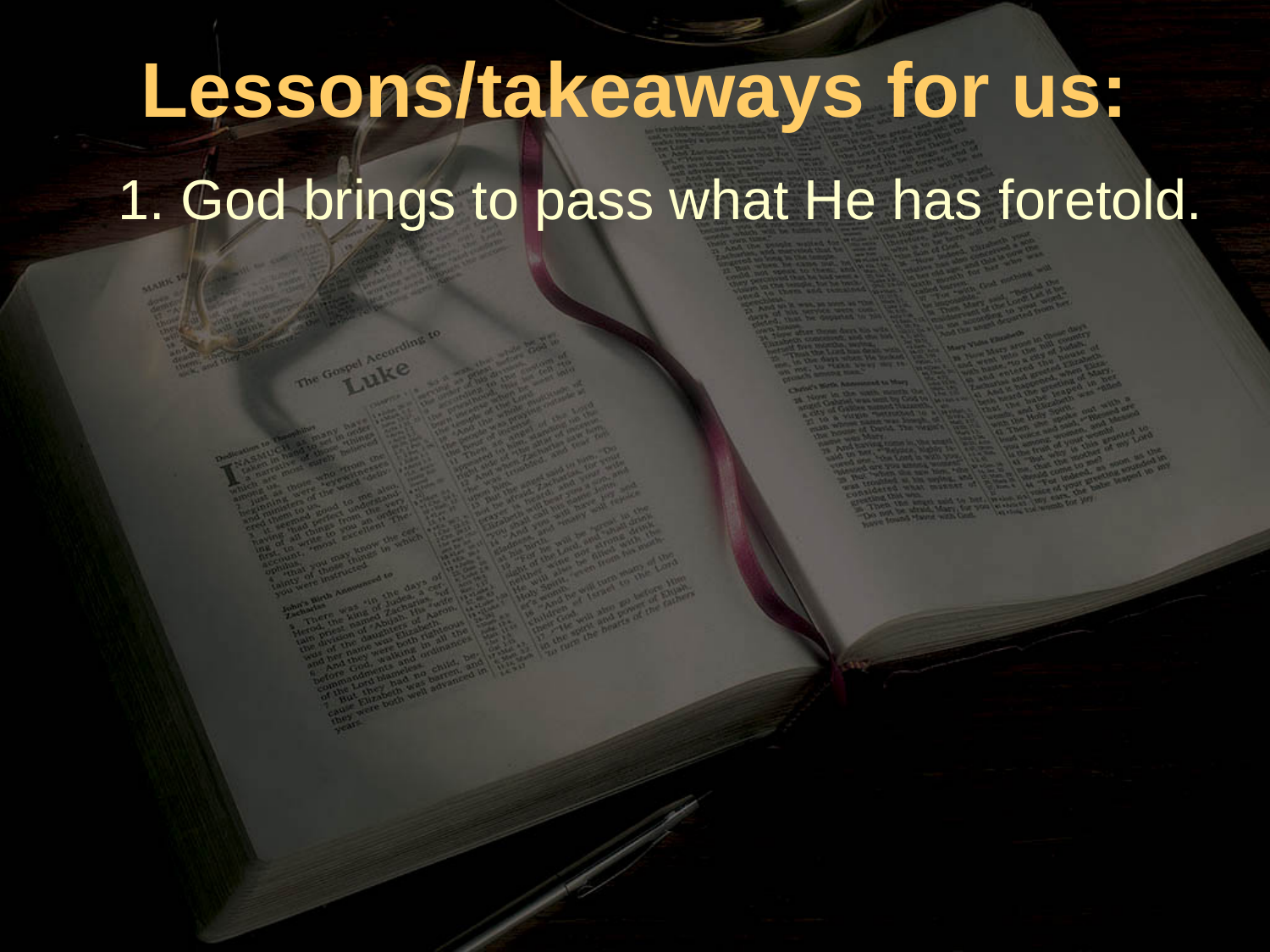

Lessons/takeaways for us:
1. God brings to pass what He has foretold.